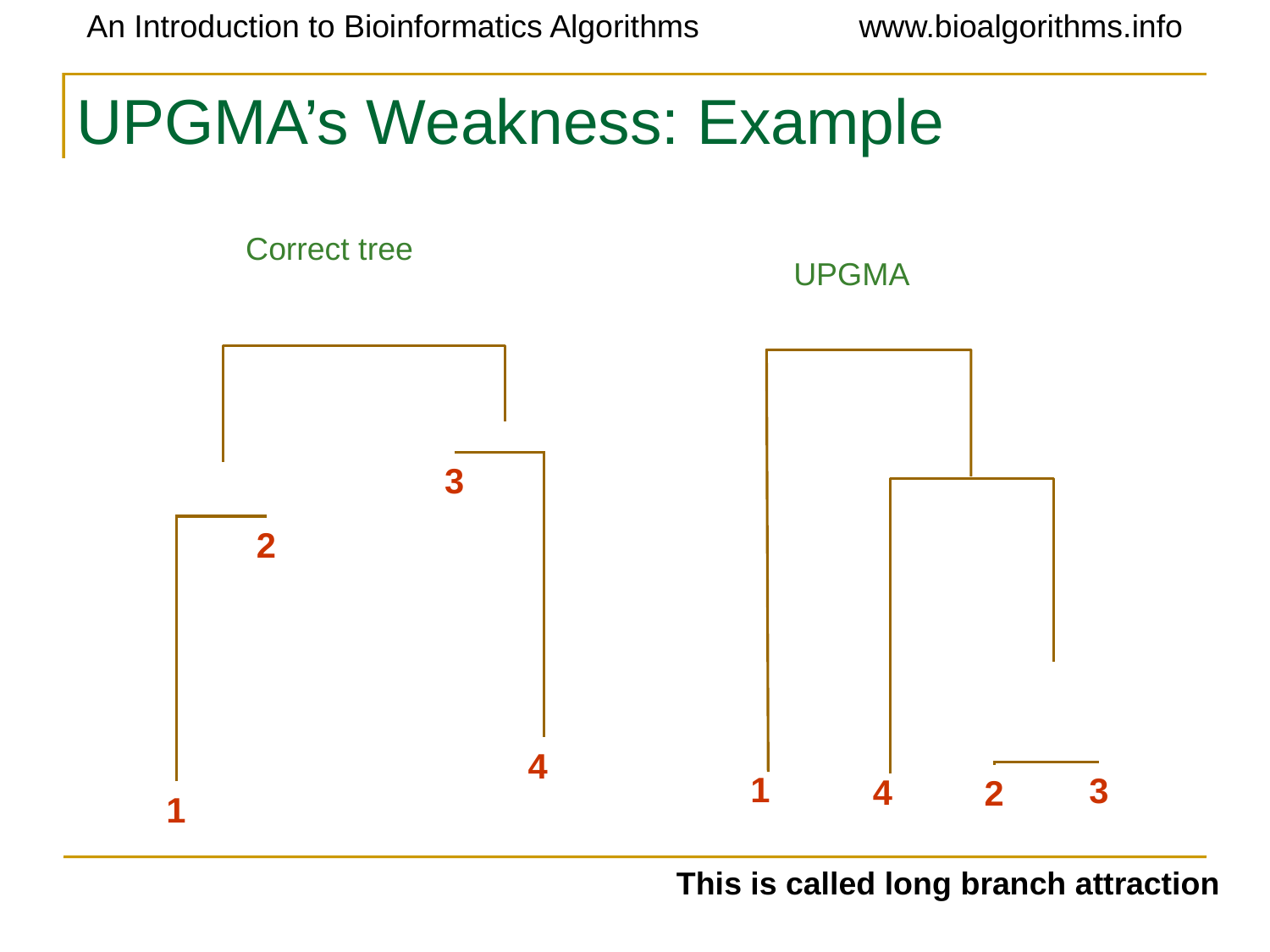

# UPGMA’s Weakness: Example
Correct tree
UPGMA

3

2
4
1
3
4
2
1
This is called long branch attraction